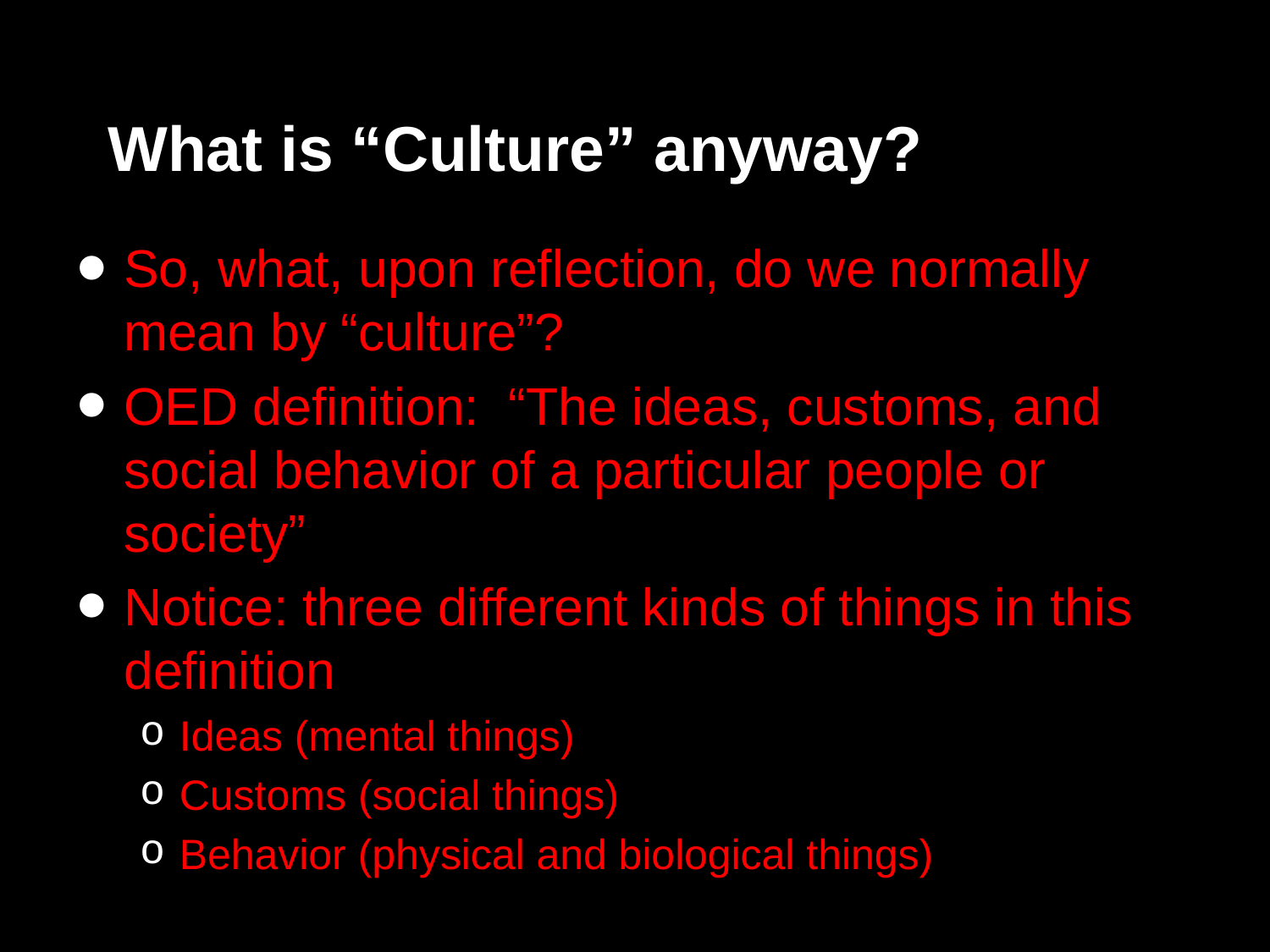

# What is “Culture” anyway?
So, what, upon reflection, do we normally mean by “culture”?
OED definition:  “The ideas, customs, and social behavior of a particular people or society”
Notice: three different kinds of things in this definition
Ideas (mental things)
Customs (social things)
Behavior (physical and biological things)